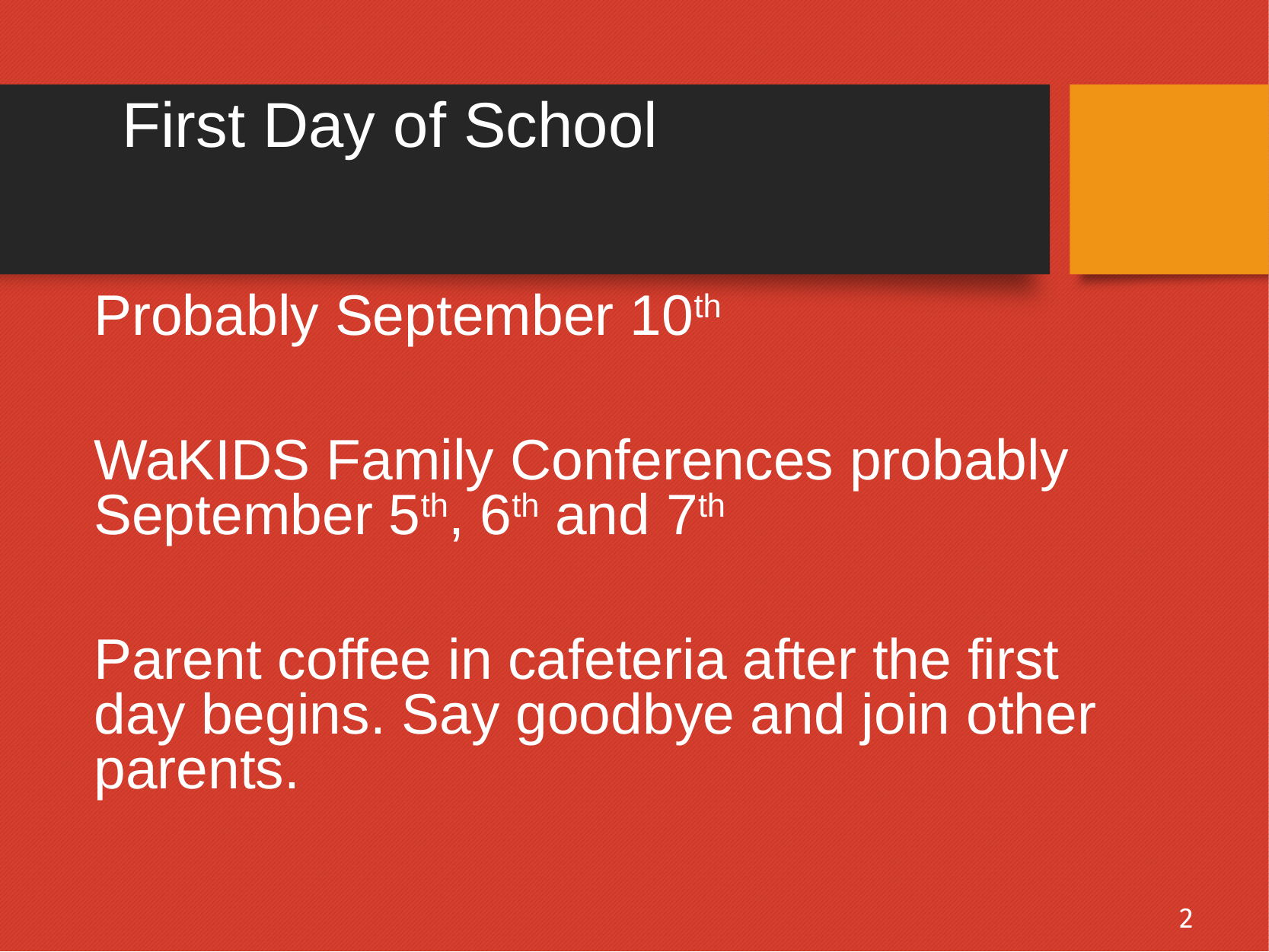

# First Day of School
Probably September 10th

WaKIDS Family Conferences probably September 5th, 6th and 7th

Parent coffee in cafeteria after the first day begins. Say goodbye and join other parents.
2